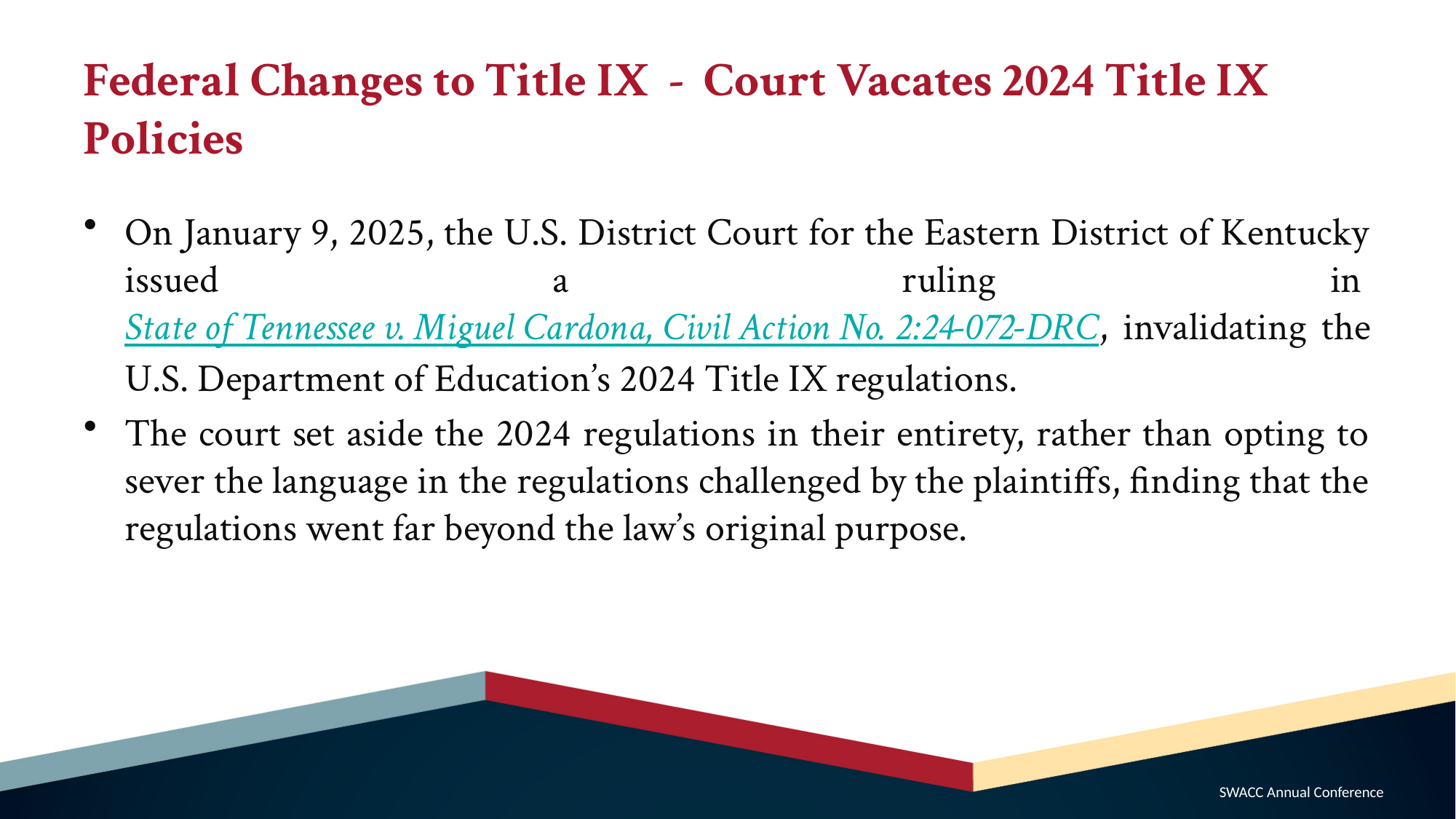

# Federal Changes to Title IX  -  Court Vacates 2024 Title IX Policies
On January 9, 2025, the U.S. District Court for the Eastern District of Kentucky issued a ruling in State of Tennessee v. Miguel Cardona, Civil Action No. 2:24-072-DRC, invalidating the U.S. Department of Education’s 2024 Title IX regulations.
The court set aside the 2024 regulations in their entirety, rather than opting to sever the language in the regulations challenged by the plaintiffs, finding that the regulations went far beyond the law’s original purpose.